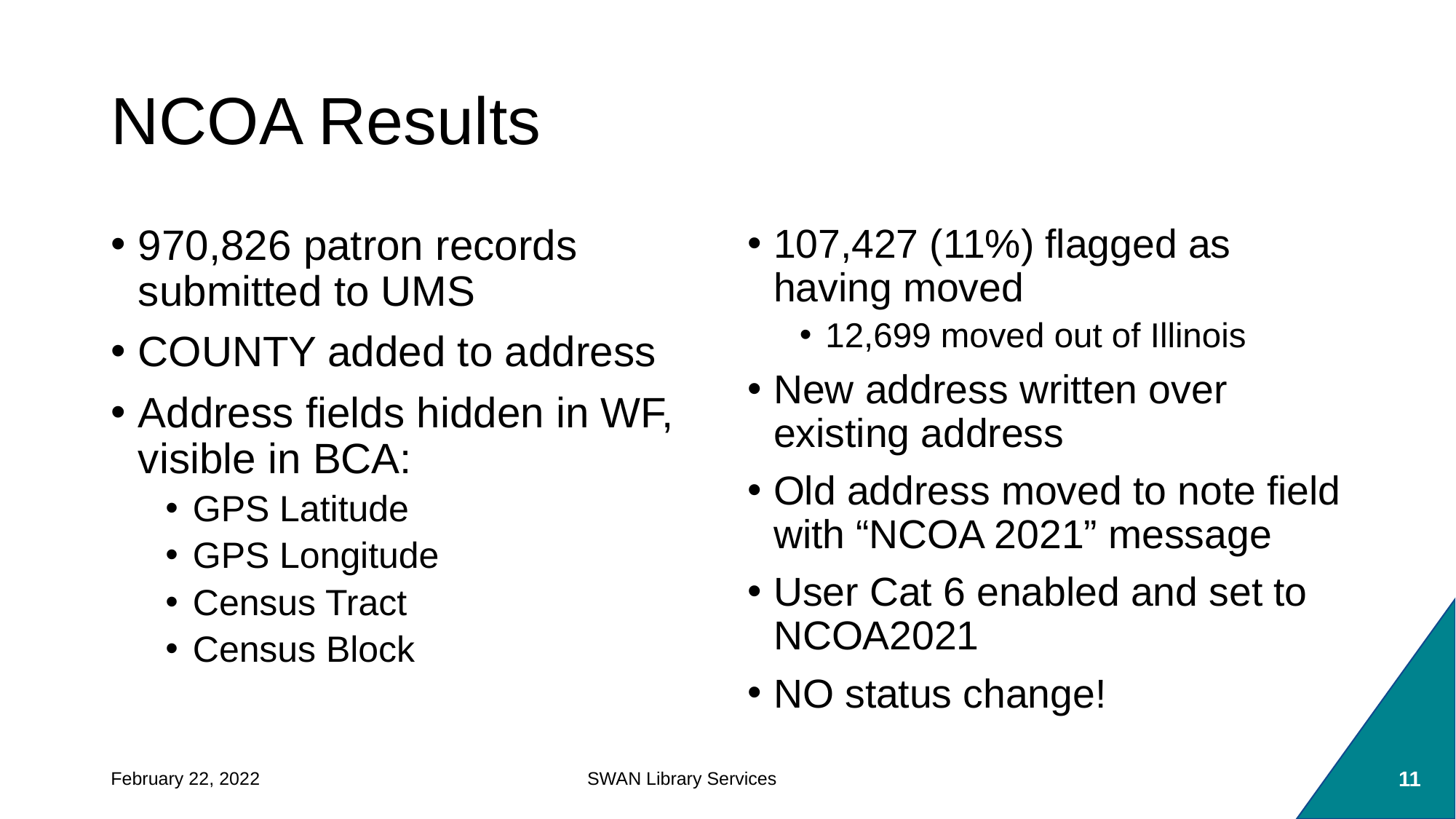

# NCOA Results
970,826 patron records submitted to UMS
COUNTY added to address
Address fields hidden in WF, visible in BCA:
GPS Latitude
GPS Longitude
Census Tract
Census Block
107,427 (11%) flagged as having moved
12,699 moved out of Illinois
New address written over existing address
Old address moved to note field with “NCOA 2021” message
User Cat 6 enabled and set to NCOA2021
NO status change!
February 22, 2022
11
SWAN Library Services